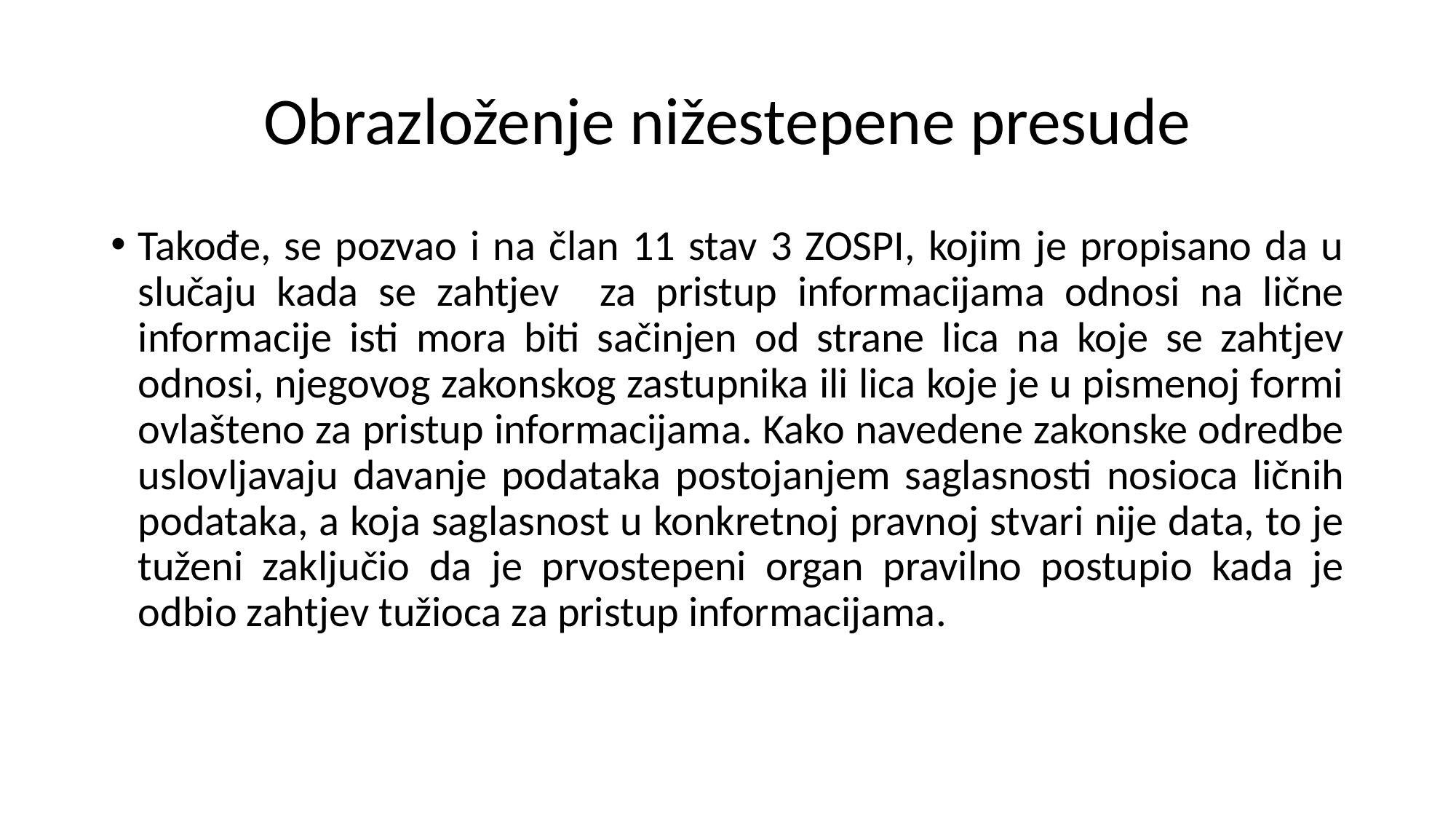

# Obrazloženje nižestepene presude
Takođe, se pozvao i na član 11 stav 3 ZOSPI, kojim je propisano da u slučaju kada se zahtjev  za pristup informacijama odnosi na lične informacije isti mora biti sačinjen od strane lica na koje se zahtjev odnosi, njegovog zakonskog zastupnika ili lica koje je u pismenoj formi ovlašteno za pristup informacijama. Kako navedene zakonske odredbe uslovljavaju davanje podataka postojanjem saglasnosti nosioca ličnih podataka, a koja saglasnost u konkretnoj pravnoj stvari nije data, to je tuženi zaključio da je prvostepeni organ pravilno postupio kada je odbio zahtjev tužioca za pristup informacijama.